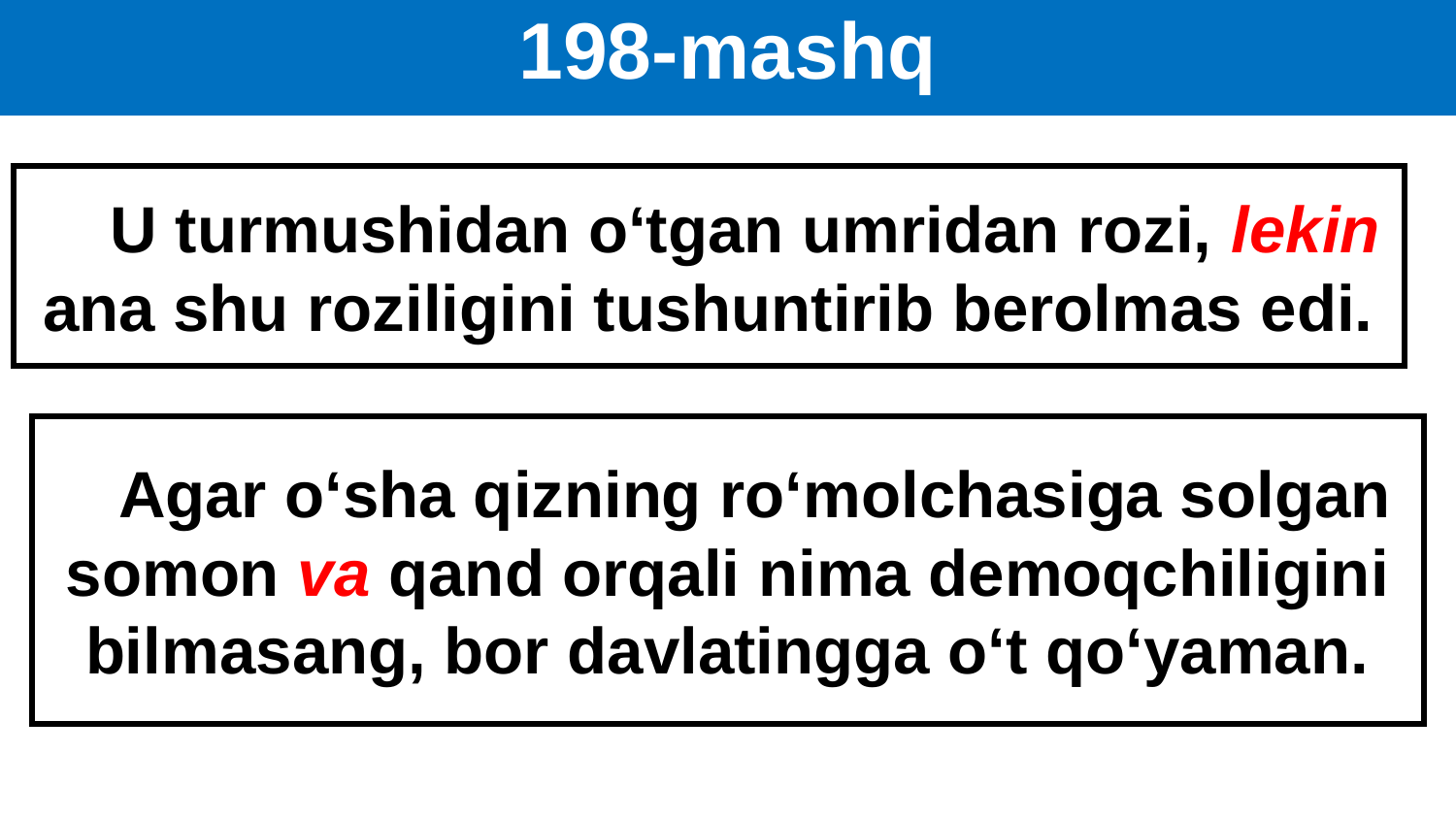

# 198-mashq
    U turmushidan o‘tgan umridan rozi, lekin ana shu roziligini tushuntirib berolmas edi.
   Agar o‘sha qizning ro‘molchasiga solgan somon va qand orqali nima demoqchiligini bilmasang, bor davlatingga o‘t qo‘yaman.